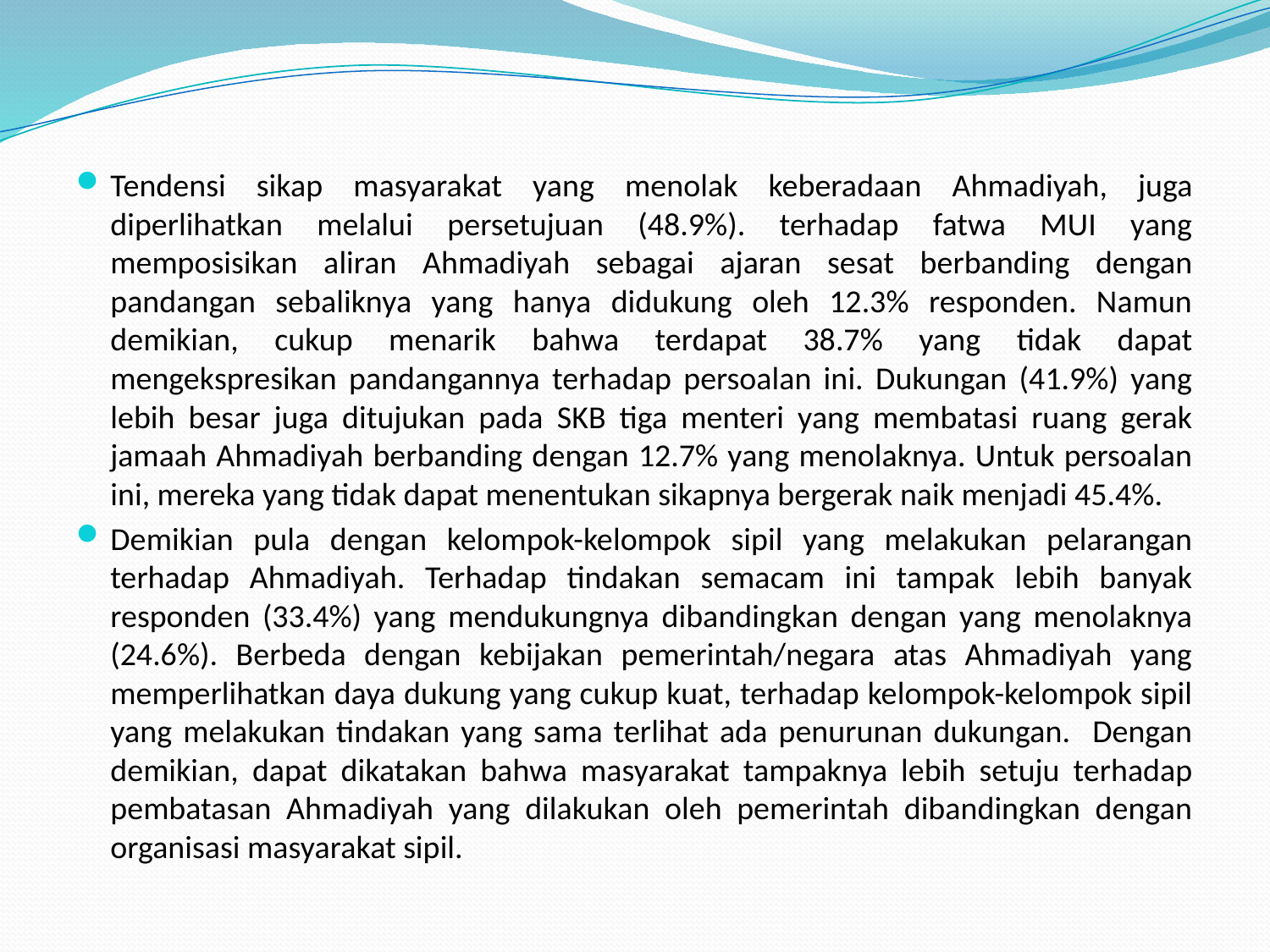

Tendensi sikap masyarakat yang menolak keberadaan Ahmadiyah, juga diperlihatkan melalui persetujuan (48.9%). terhadap fatwa MUI yang memposisikan aliran Ahmadiyah sebagai ajaran sesat berbanding dengan pandangan sebaliknya yang hanya didukung oleh 12.3% responden. Namun demikian, cukup menarik bahwa terdapat 38.7% yang tidak dapat mengekspresikan pandangannya terhadap persoalan ini. Dukungan (41.9%) yang lebih besar juga ditujukan pada SKB tiga menteri yang membatasi ruang gerak jamaah Ahmadiyah berbanding dengan 12.7% yang menolaknya. Untuk persoalan ini, mereka yang tidak dapat menentukan sikapnya bergerak naik menjadi 45.4%.
Demikian pula dengan kelompok-kelompok sipil yang melakukan pelarangan terhadap Ahmadiyah. Terhadap tindakan semacam ini tampak lebih banyak responden (33.4%) yang mendukungnya dibandingkan dengan yang menolaknya (24.6%). Berbeda dengan kebijakan pemerintah/negara atas Ahmadiyah yang memperlihatkan daya dukung yang cukup kuat, terhadap kelompok-kelompok sipil yang melakukan tindakan yang sama terlihat ada penurunan dukungan.  Dengan demikian, dapat dikatakan bahwa masyarakat tampaknya lebih setuju terhadap pembatasan Ahmadiyah yang dilakukan oleh pemerintah dibandingkan dengan organisasi masyarakat sipil.